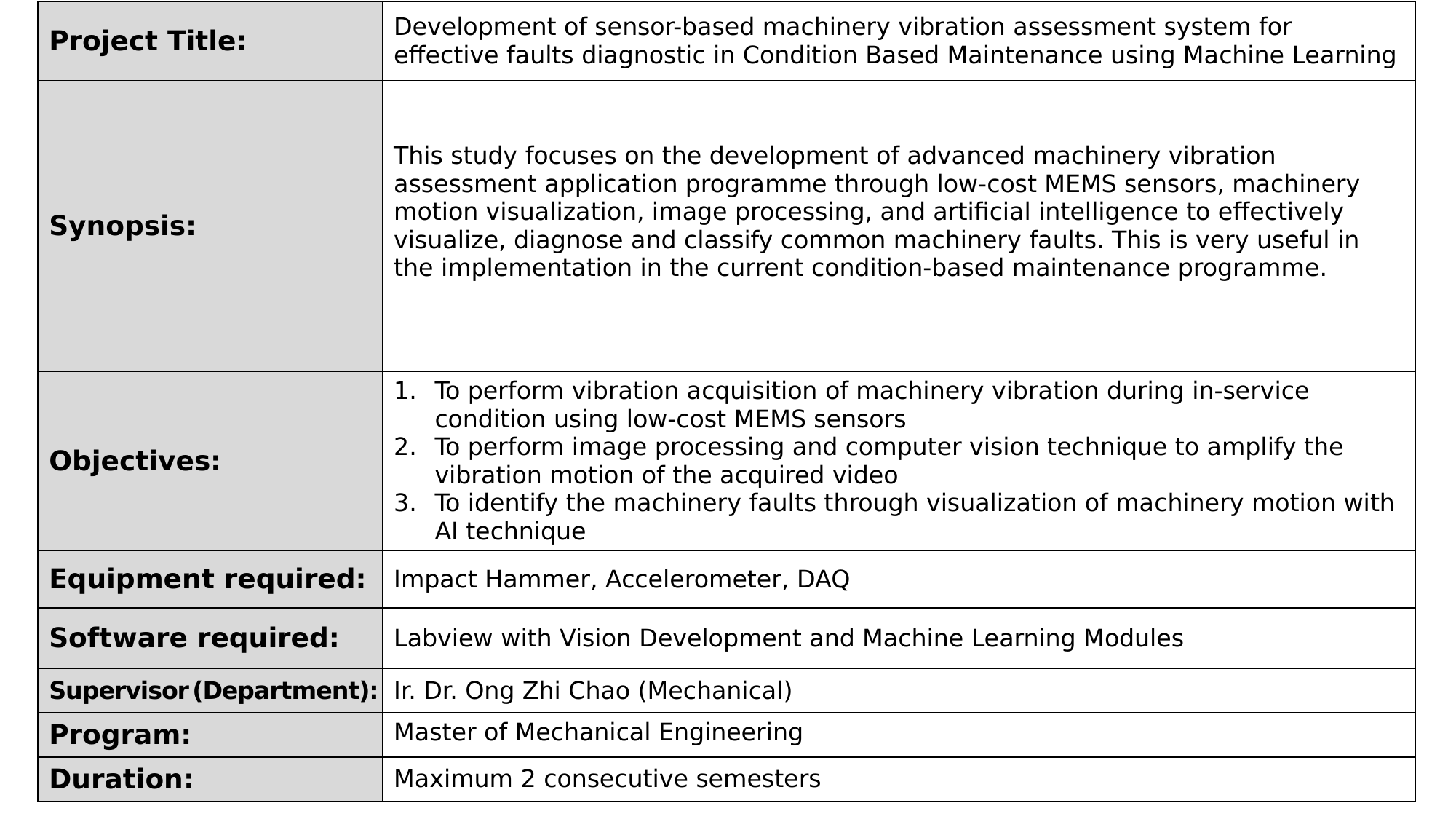

| Project Title: | Development of sensor-based machinery vibration assessment system for effective faults diagnostic in Condition Based Maintenance using Machine Learning |
| --- | --- |
| Synopsis: | This study focuses on the development of advanced machinery vibration assessment application programme through low-cost MEMS sensors, machinery motion visualization, image processing, and artificial intelligence to effectively visualize, diagnose and classify common machinery faults. This is very useful in the implementation in the current condition-based maintenance programme. |
| Objectives: | To perform vibration acquisition of machinery vibration during in-service condition using low-cost MEMS sensors To perform image processing and computer vision technique to amplify the vibration motion of the acquired video To identify the machinery faults through visualization of machinery motion with AI technique |
| Equipment required: | Impact Hammer, Accelerometer, DAQ |
| Software required: | Labview with Vision Development and Machine Learning Modules |
| Supervisor (Department): | Ir. Dr. Ong Zhi Chao (Mechanical) |
| Program: | Master of Mechanical Engineering |
| Duration: | Maximum 2 consecutive semesters |